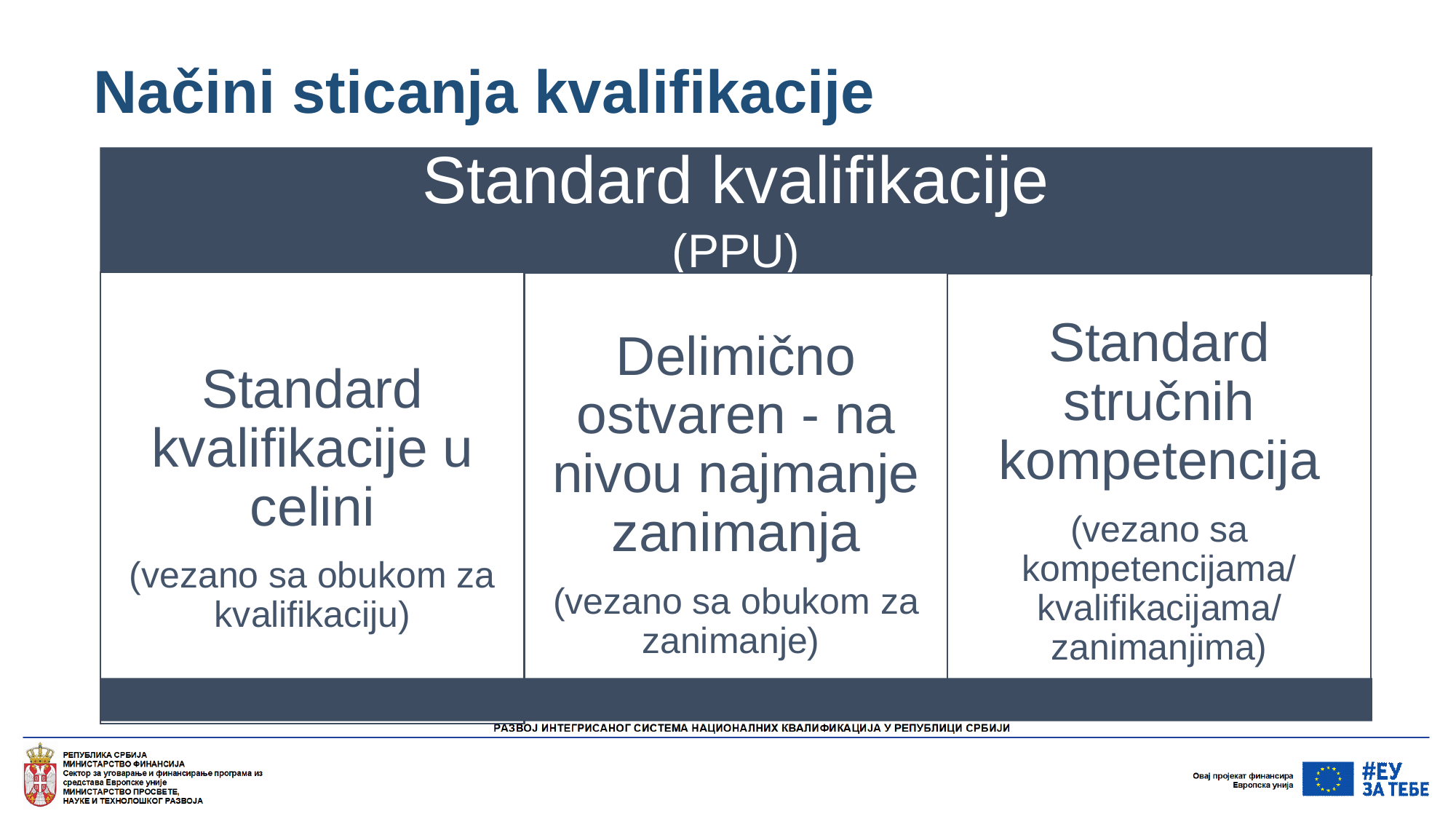

# Načini sticanja kvalifikacije
Standard kvalifikacije
(PPU)
Standard kvalifikacije u celini
(vezano sa obukom za kvalifikaciju)
Delimično ostvaren - na nivou najmanje zanimanja
(vezano sa obukom za zanimanje)
Standard stručnih kompetencija
(vezano sa kompetencijama/ kvalifikacijama/
zanimanjima)

Standard kvalifikacije
(PPU)